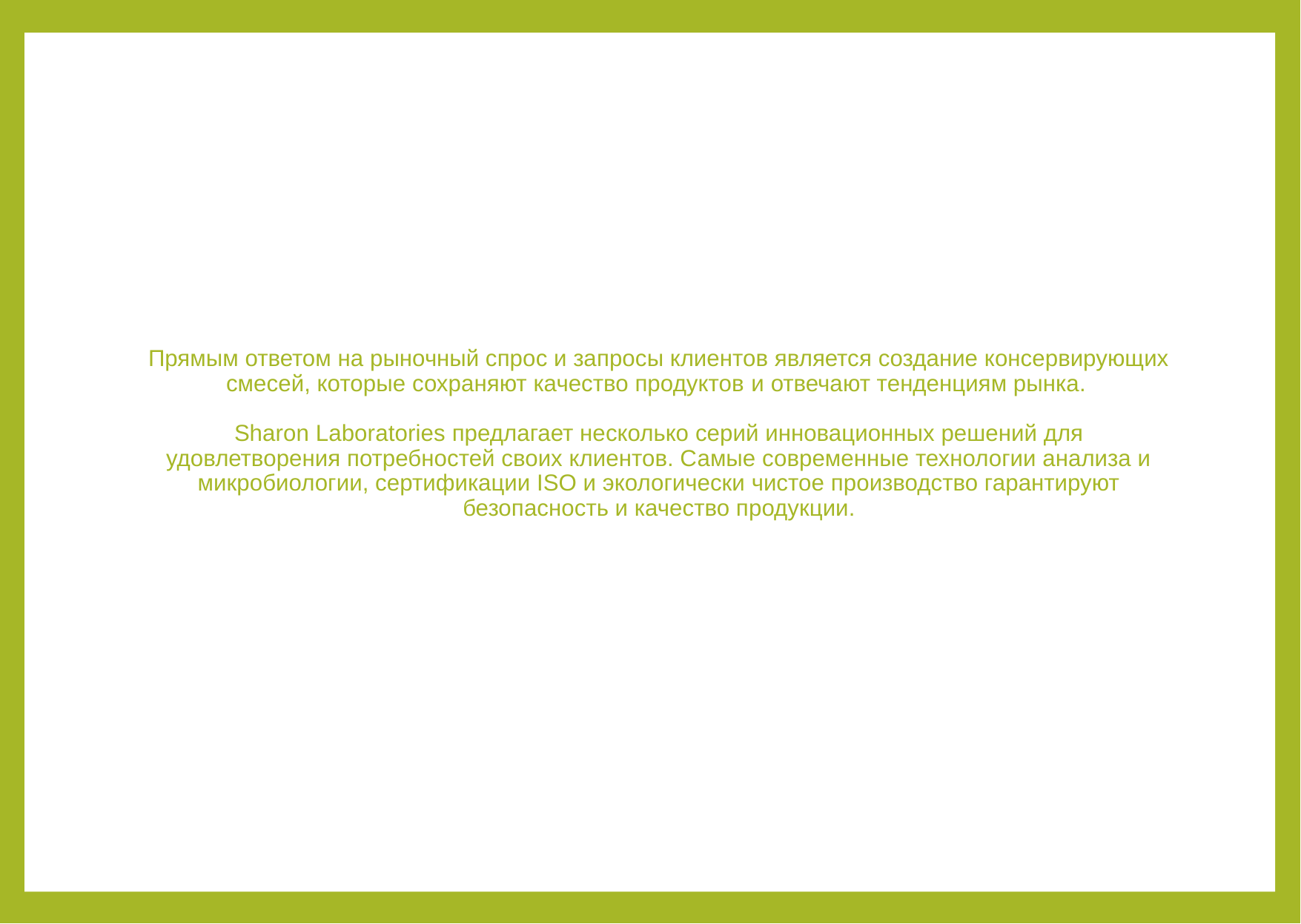

# Прямым ответом на рыночный спрос и запросы клиентов является создание консервирующих смесей, которые сохраняют качество продуктов и отвечают тенденциям рынка. Sharon Laboratories предлагает несколько серий инновационных решений для удовлетворения потребностей своих клиентов. Самые современные технологии анализа и микробиологии, сертификации ISO и экологически чистое производство гарантируют безопасность и качество продукции.